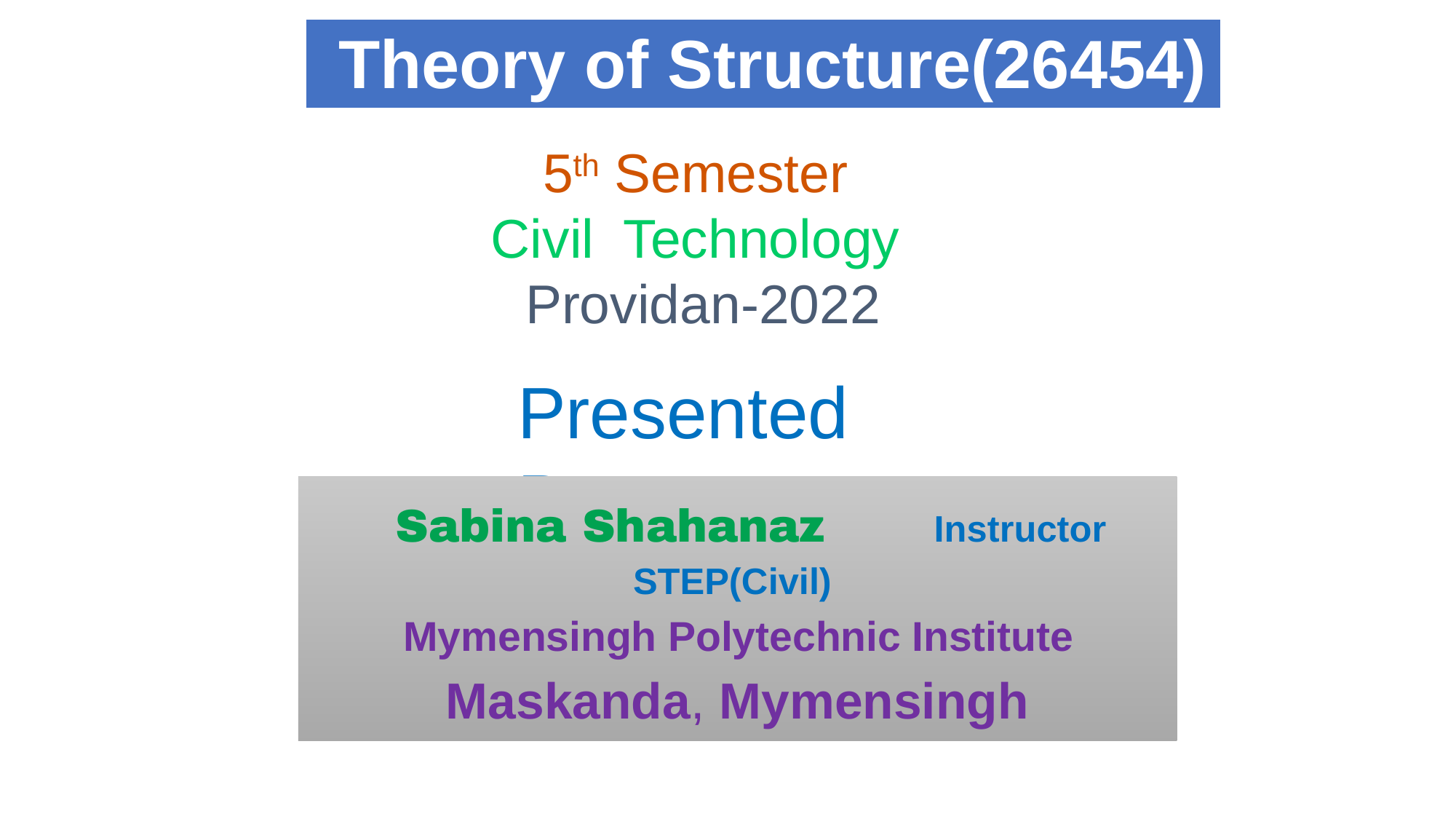

# Theory of Structure(26454)
5th Semester
Civil  Technology
Providan-2022
Presented  By
   Sabina Shahanaz                 Instructor STEP(Civil)
 Mymensingh Polytechnic Institute
Maskanda, Mymensingh